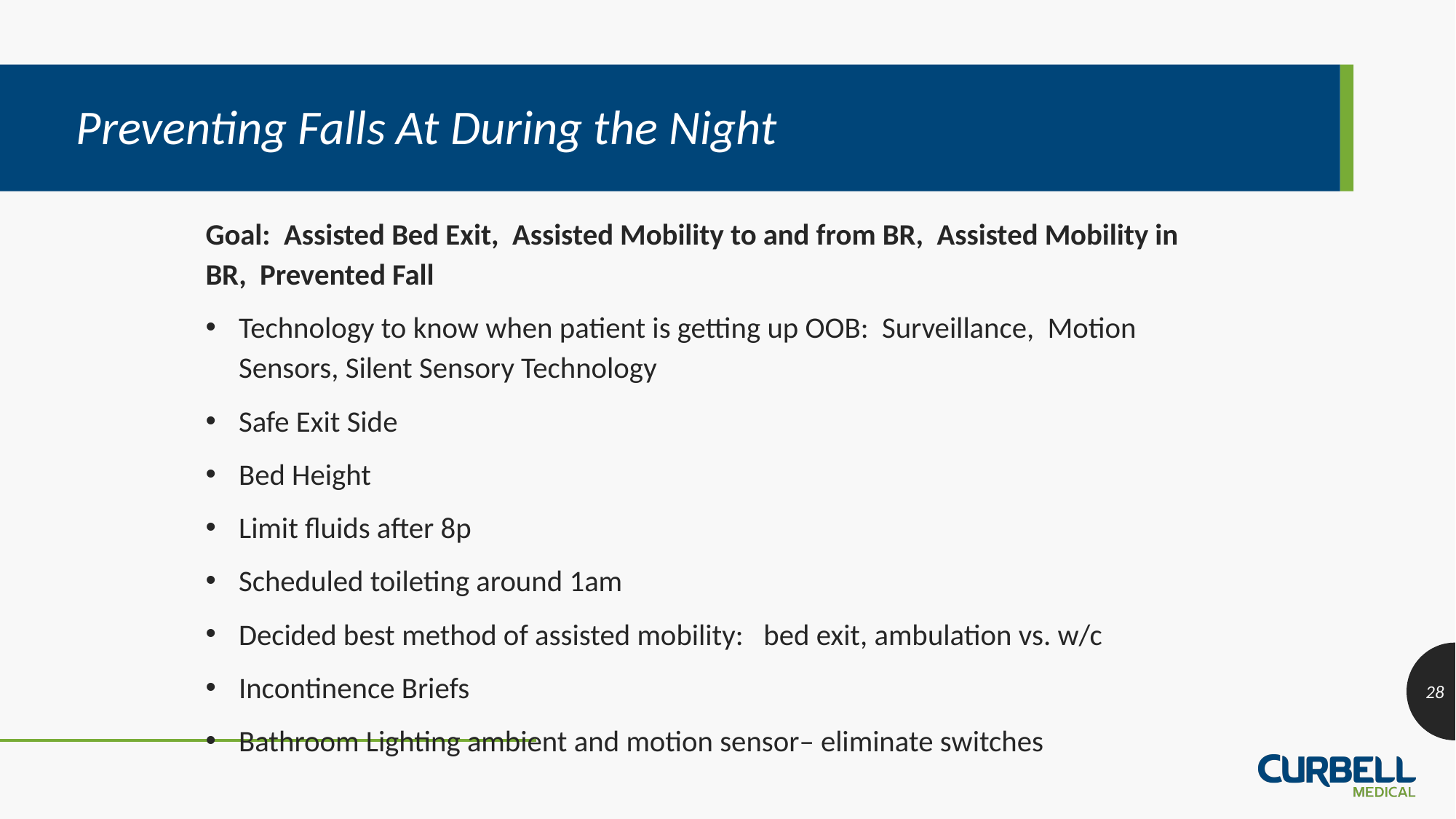

# Preventing Falls At During the Night
Goal:  Assisted Bed Exit,  Assisted Mobility to and from BR,  Assisted Mobility in BR,  Prevented Fall
Technology to know when patient is getting up OOB:  Surveillance,  Motion Sensors, Silent Sensory Technology
Safe Exit Side
Bed Height
Limit fluids after 8p
Scheduled toileting around 1am
Decided best method of assisted mobility:   bed exit, ambulation vs. w/c
Incontinence Briefs
Bathroom Lighting ambient and motion sensor– eliminate switches

28